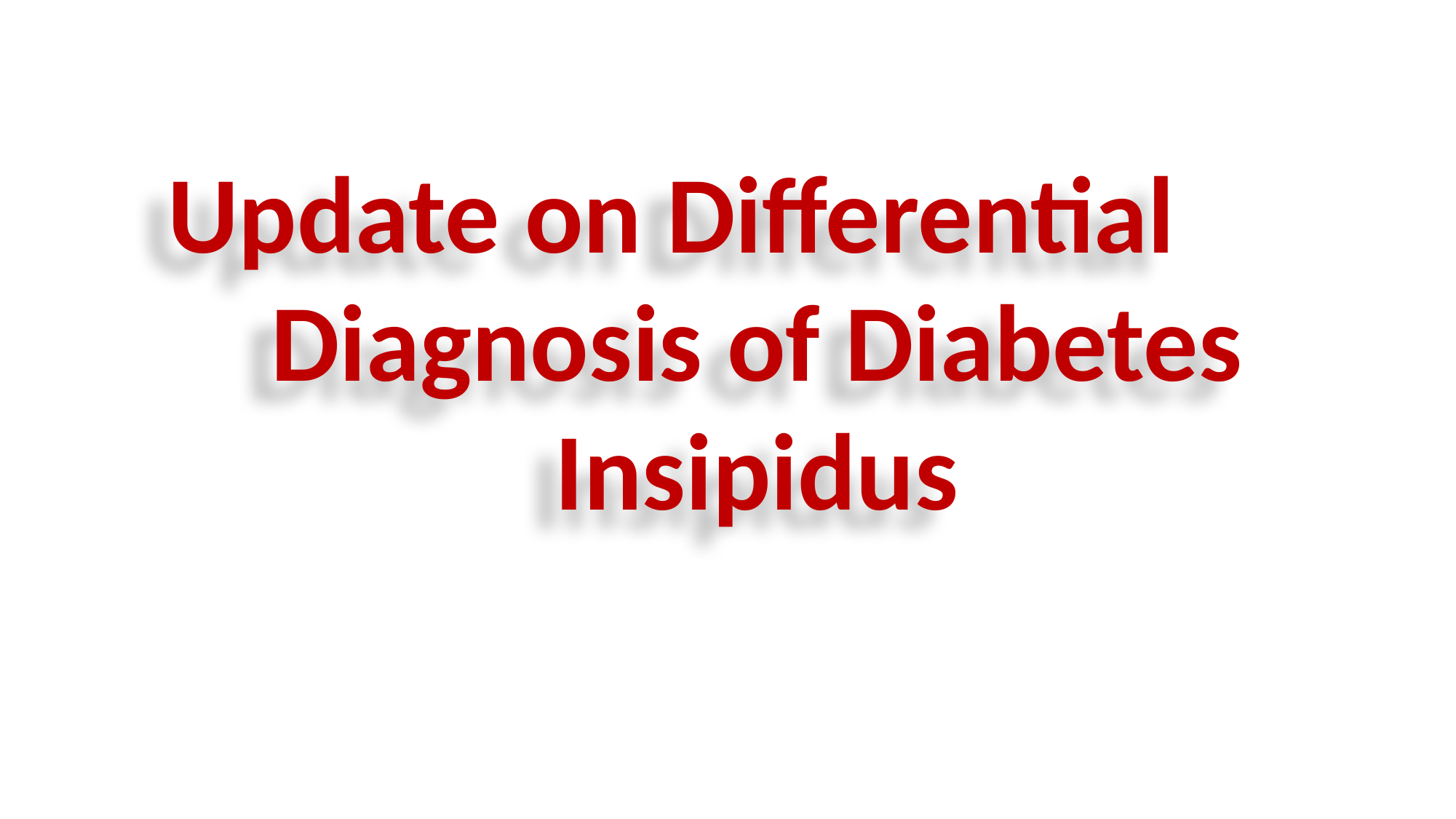

# Update on Differential Diagnosis of Diabetes Insipidus